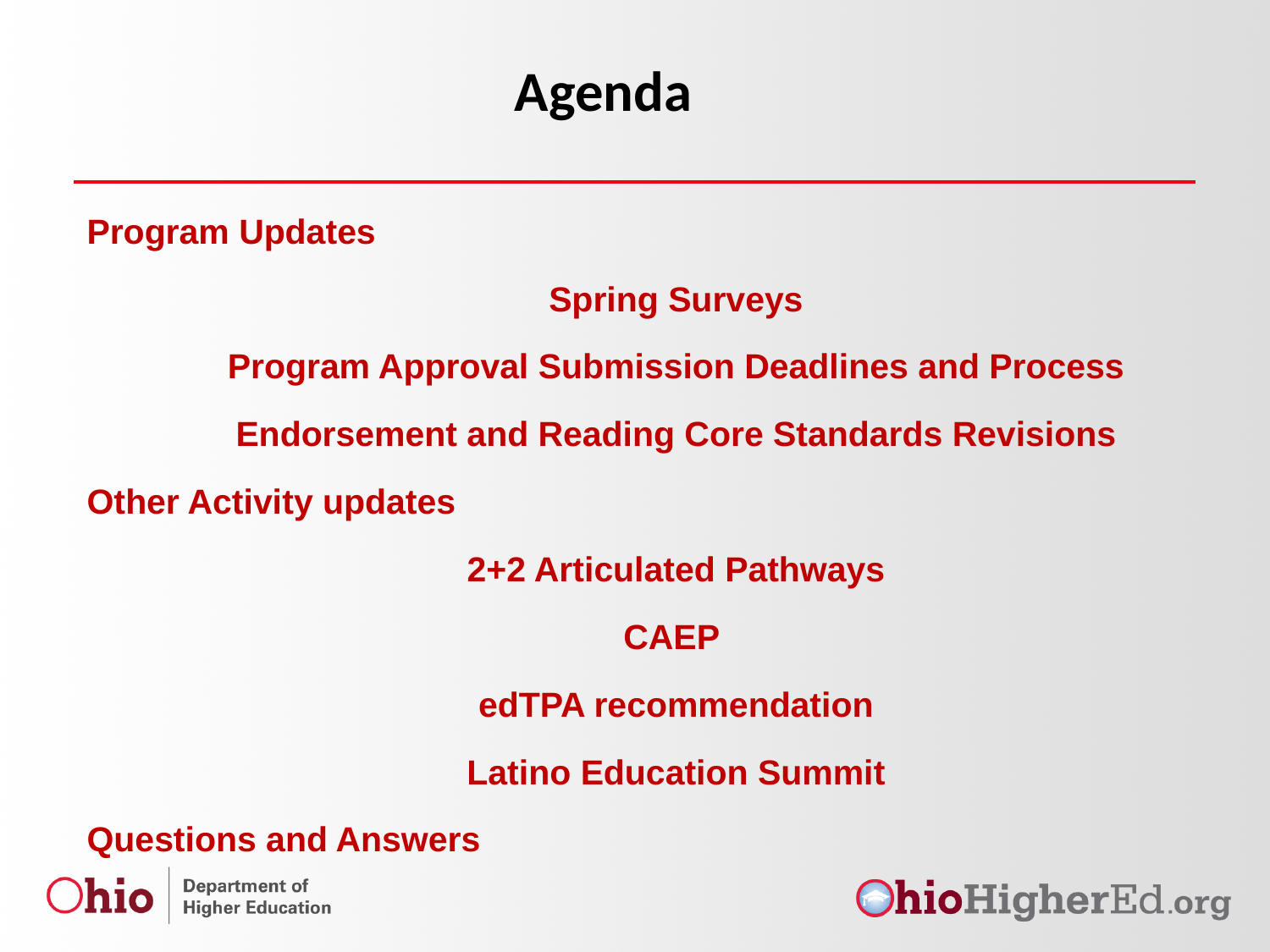

Agenda
Program Updates
Spring Surveys
Program Approval Submission Deadlines and Process
Endorsement and Reading Core Standards Revisions
Other Activity updates
2+2 Articulated Pathways
CAEP
edTPA recommendation
Latino Education Summit
Questions and Answers